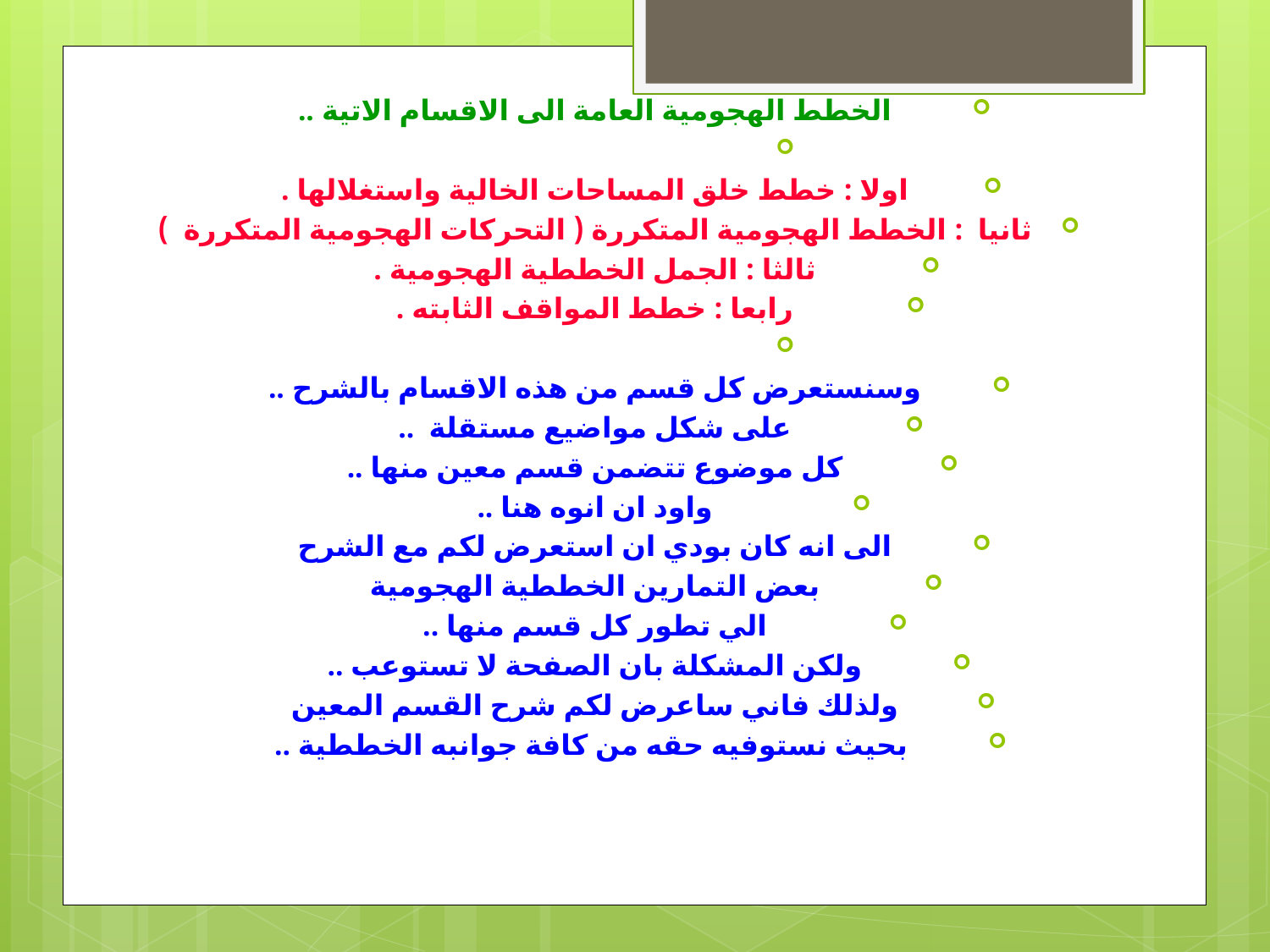

الخطط الهجومية العامة الى الاقسام الاتية ..

اولا : خطط خلق المساحات الخالية واستغلالها .
ثانيا  : الخطط الهجومية المتكررة ( التحركات الهجومية المتكررة  )
ثالثا : الجمل الخططية الهجومية .
رابعا : خطط المواقف الثابته .

وسنستعرض كل قسم من هذه الاقسام بالشرح ..
على شكل مواضيع مستقلة  ..
كل موضوع تتضمن قسم معين منها ..
واود ان انوه هنا ..
الى انه كان بودي ان استعرض لكم مع الشرح
بعض التمارين الخططية الهجومية
الي تطور كل قسم منها ..
ولكن المشكلة بان الصفحة لا تستوعب ..
ولذلك فاني ساعرض لكم شرح القسم المعين
 بحيث نستوفيه حقه من كافة جوانبه الخططية ..